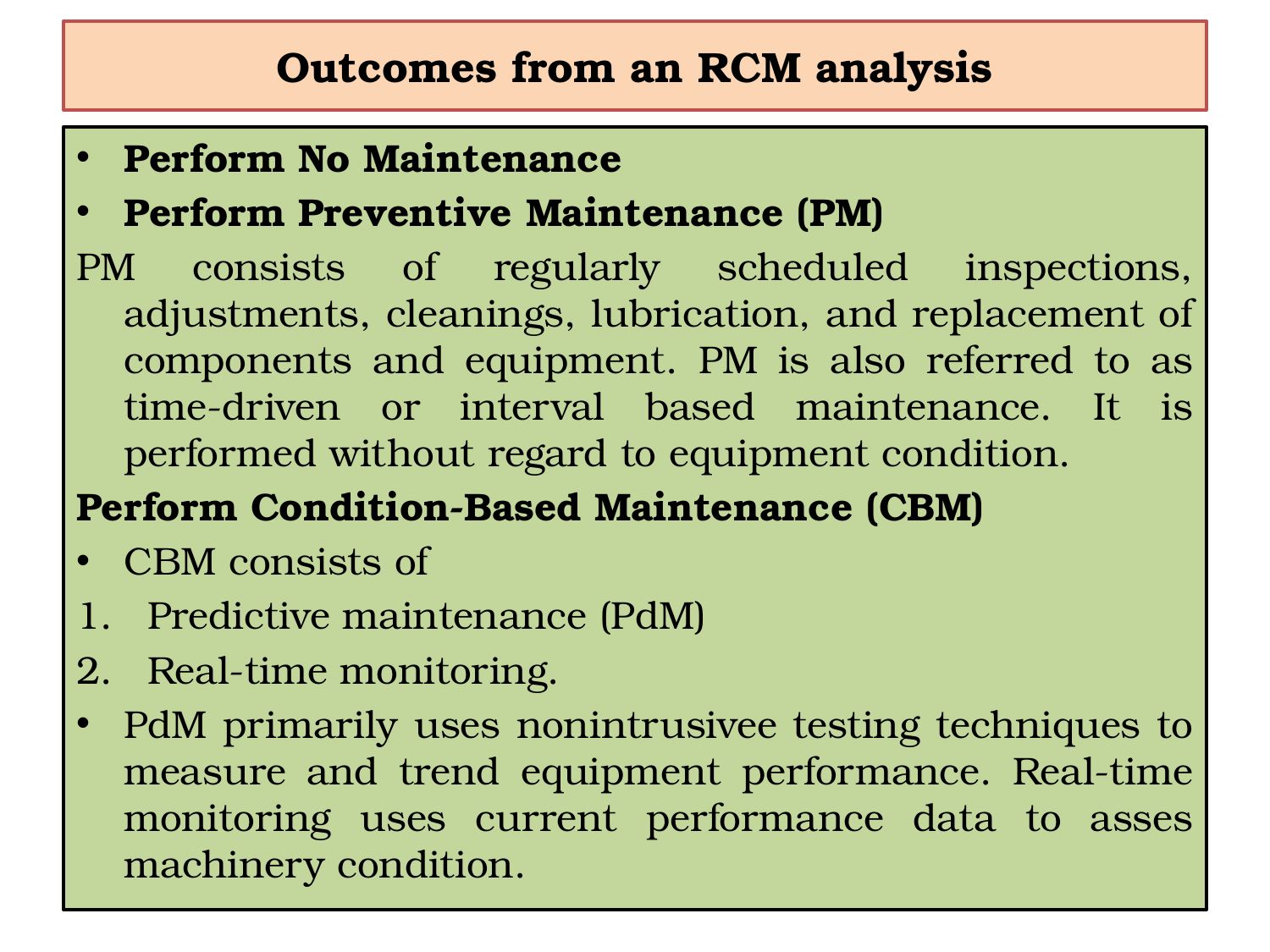

# Outcomes from an RCM analysis
Perform No Maintenance
Perform Preventive Maintenance (PM)
PM consists of regularly scheduled inspections, adjustments, cleanings, lubrication, and replacement of components and equipment. PM is also referred to as time-driven or interval based maintenance. It is performed without regard to equipment condition.
Perform Condition-Based Maintenance (CBM)
CBM consists of
Predictive maintenance (PdM)
Real-time monitoring.
PdM primarily uses nonintrusivee testing techniques to measure and trend equipment performance. Real-time monitoring uses current performance data to asses machinery condition.